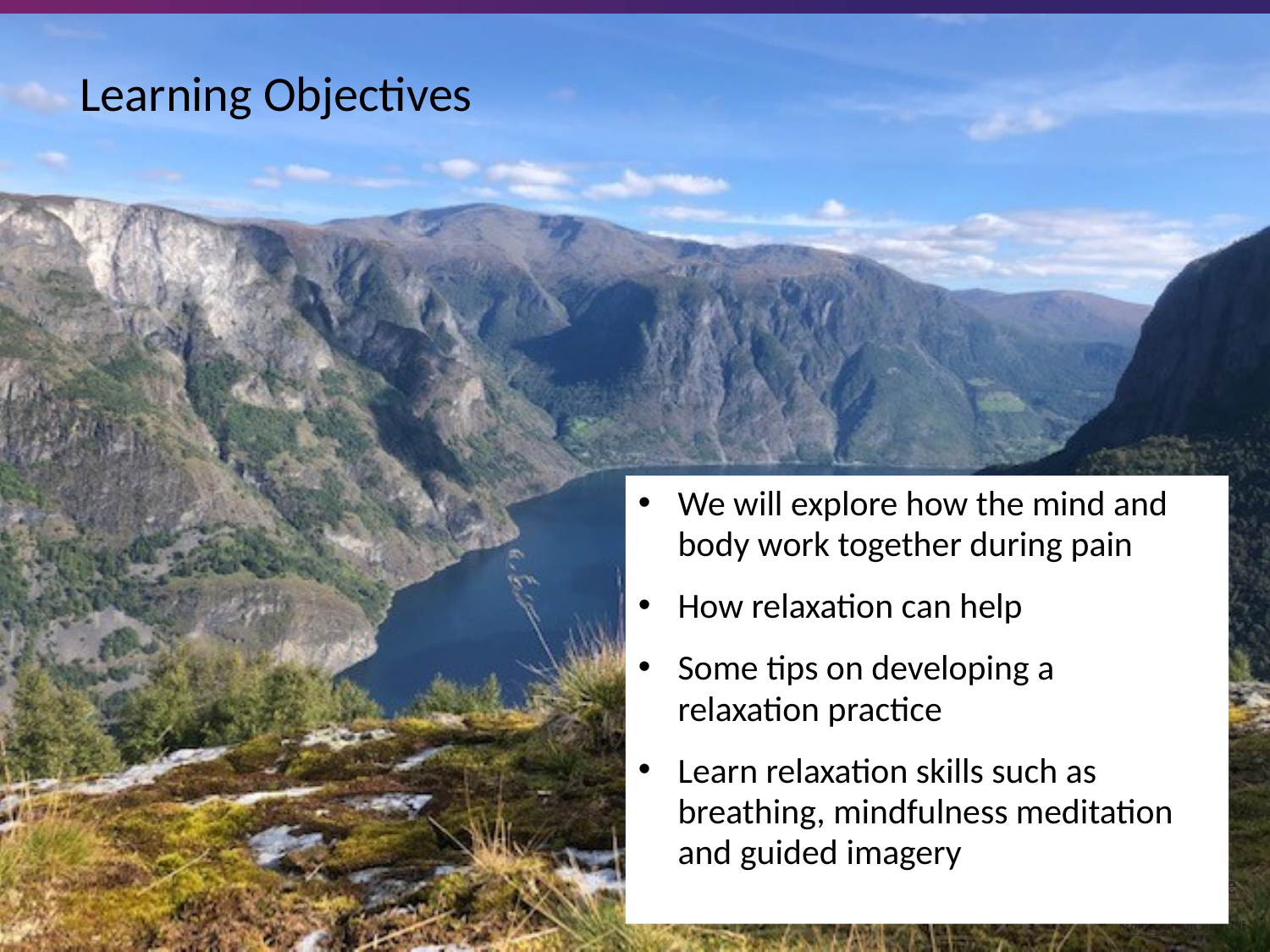

Learning Objectives

We will explore how the mind and body work together during pain
How relaxation can help
Some tips on developing a relaxation practice
Learn relaxation skills such as breathing, mindfulness meditation and guided imagery